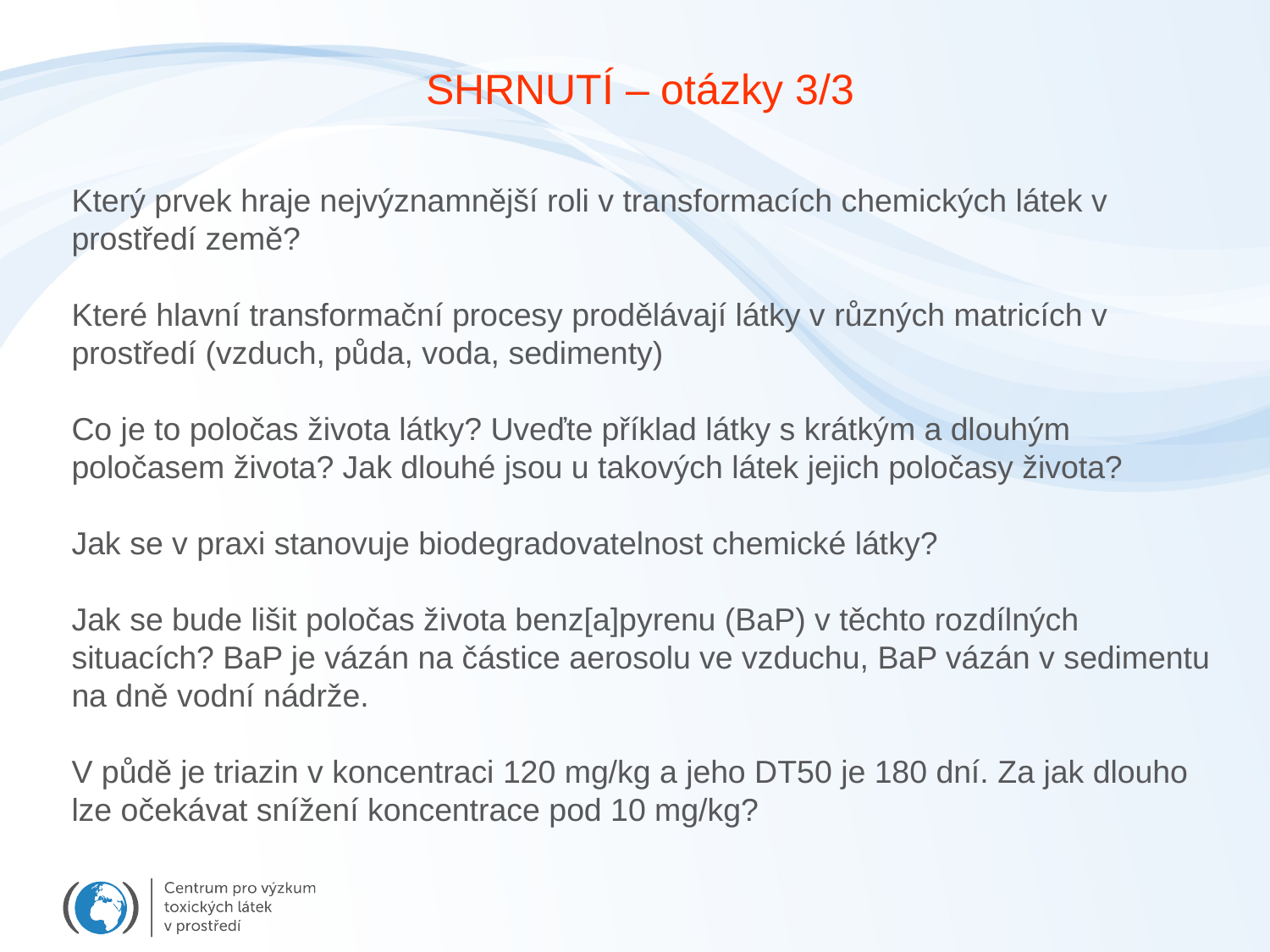

SHRNUTÍ – otázky 3/3

Který prvek hraje nejvýznamnější roli v transformacích chemických látek v prostředí země?

Které hlavní transformační procesy prodělávají látky v různých matricích v prostředí (vzduch, půda, voda, sedimenty)

Co je to poločas života látky? Uveďte příklad látky s krátkým a dlouhým poločasem života? Jak dlouhé jsou u takových látek jejich poločasy života?

Jak se v praxi stanovuje biodegradovatelnost chemické látky?

Jak se bude lišit poločas života benz[a]pyrenu (BaP) v těchto rozdílných situacích? BaP je vázán na částice aerosolu ve vzduchu, BaP vázán v sedimentu na dně vodní nádrže.

V půdě je triazin v koncentraci 120 mg/kg a jeho DT50 je 180 dní. Za jak dlouho lze očekávat snížení koncentrace pod 10 mg/kg?